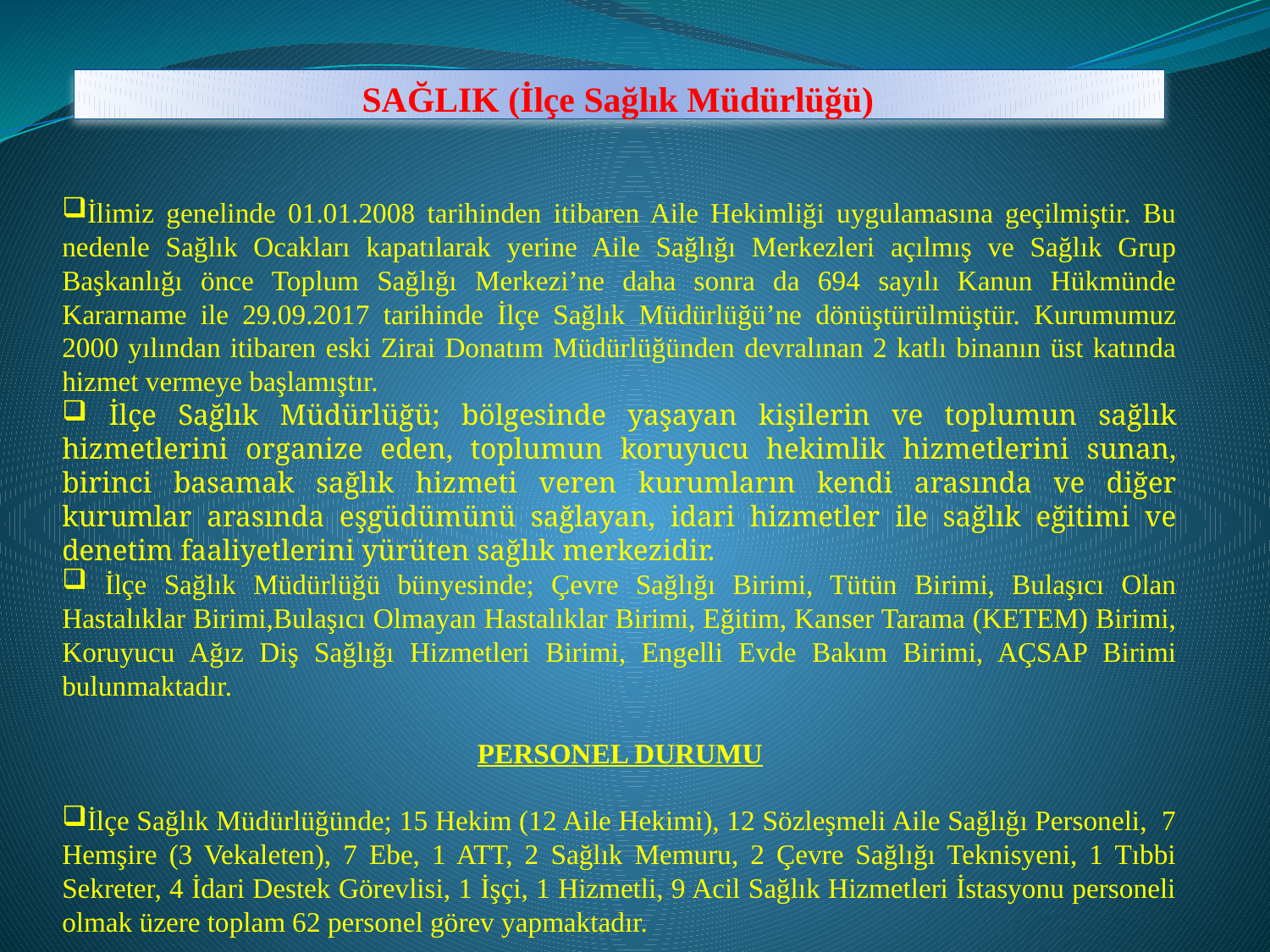

# SAĞLIK (İlçe Sağlık Müdürlüğü)

İlimiz genelinde 01.01.2008 tarihinden itibaren Aile Hekimliği uygulamasına geçilmiştir. Bu nedenle Sağlık Ocakları kapatılarak yerine Aile Sağlığı Merkezleri açılmış ve Sağlık Grup Başkanlığı önce Toplum Sağlığı Merkezi’ne daha sonra da 694 sayılı Kanun Hükmünde Kararname ile 29.09.2017 tarihinde İlçe Sağlık Müdürlüğü’ne dönüştürülmüştür. Kurumumuz 2000 yılından itibaren eski Zirai Donatım Müdürlüğünden devralınan 2 katlı binanın üst katında hizmet vermeye başlamıştır.
 İlçe Sağlık Müdürlüğü; bölgesinde yaşayan kişilerin ve toplumun sağlık hizmetlerini organize eden, toplumun koruyucu hekimlik hizmetlerini sunan, birinci basamak sağlık hizmeti veren kurumların kendi arasında ve diğer kurumlar arasında eşgüdümünü sağlayan, idari hizmetler ile sağlık eğitimi ve denetim faaliyetlerini yürüten sağlık merkezidir.
 İlçe Sağlık Müdürlüğü bünyesinde; Çevre Sağlığı Birimi, Tütün Birimi, Bulaşıcı Olan Hastalıklar Birimi,Bulaşıcı Olmayan Hastalıklar Birimi, Eğitim, Kanser Tarama (KETEM) Birimi, Koruyucu Ağız Diş Sağlığı Hizmetleri Birimi, Engelli Evde Bakım Birimi, AÇSAP Birimi bulunmaktadır.

PERSONEL DURUMU

İlçe Sağlık Müdürlüğünde; 15 Hekim (12 Aile Hekimi), 12 Sözleşmeli Aile Sağlığı Personeli,  7 Hemşire (3 Vekaleten), 7 Ebe, 1 ATT, 2 Sağlık Memuru, 2 Çevre Sağlığı Teknisyeni, 1 Tıbbi Sekreter, 4 İdari Destek Görevlisi, 1 İşçi, 1 Hizmetli, 9 Acil Sağlık Hizmetleri İstasyonu personeli olmak üzere toplam 62 personel görev yapmaktadır.